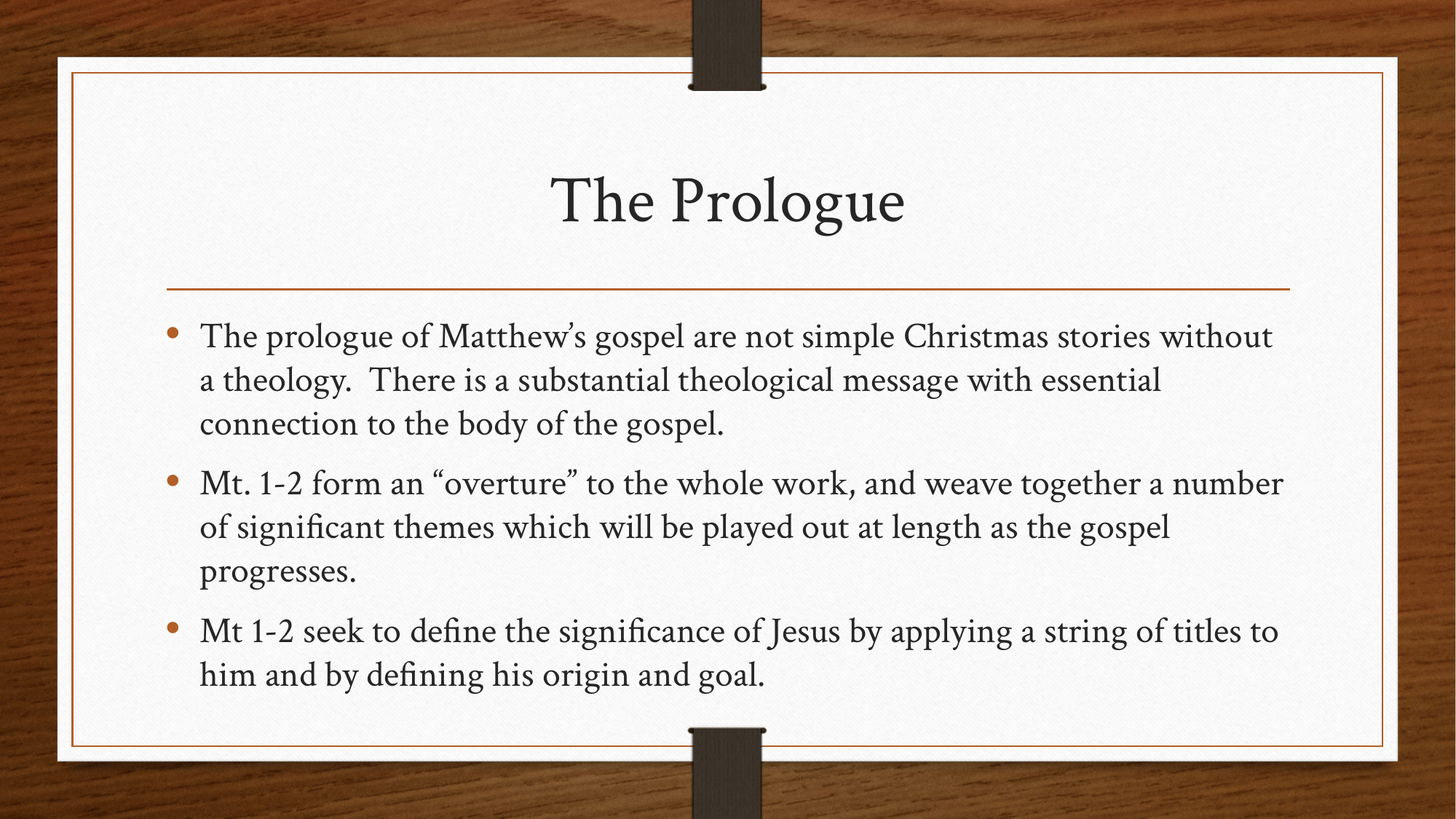

# The Prologue
The prologue of Matthew’s gospel are not simple Christmas stories without a theology.  There is a substantial theological message with essential connection to the body of the gospel.
Mt. 1-2 form an “overture” to the whole work, and weave together a number of significant themes which will be played out at length as the gospel progresses.
Mt 1-2 seek to define the significance of Jesus by applying a string of titles to him and by defining his origin and goal.